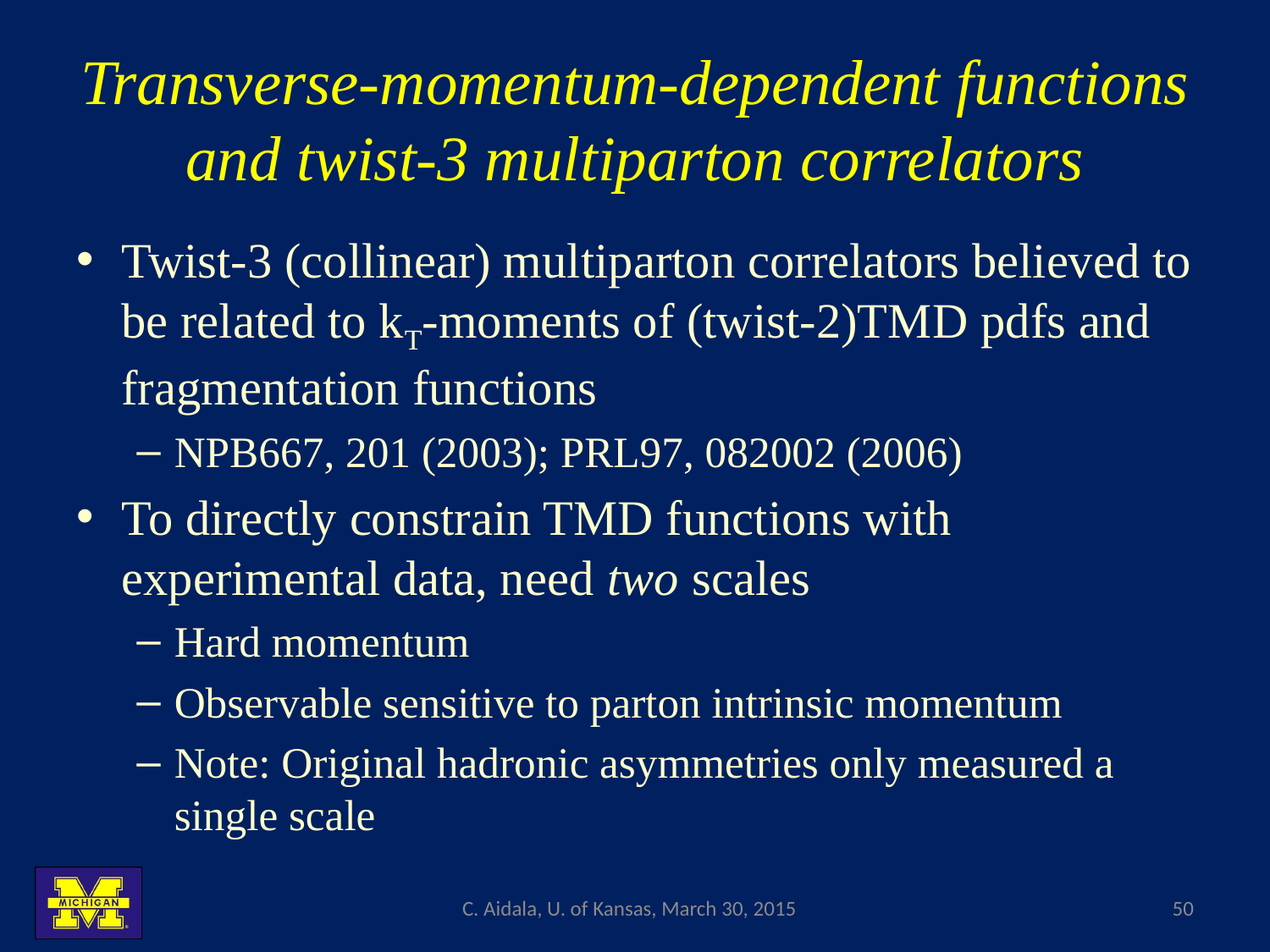

# Transverse-momentum-dependent functions and twist-3 multiparton correlators
Twist-3 (collinear) multiparton correlators believed to be related to kT-moments of (twist-2)TMD pdfs and fragmentation functions
NPB667, 201 (2003); PRL97, 082002 (2006)
To directly constrain TMD functions with experimental data, need two scales
Hard momentum
Observable sensitive to parton intrinsic momentum
Note: Original hadronic asymmetries only measured a single scale

C. Aidala, U. of Kansas, March 30, 2015
50